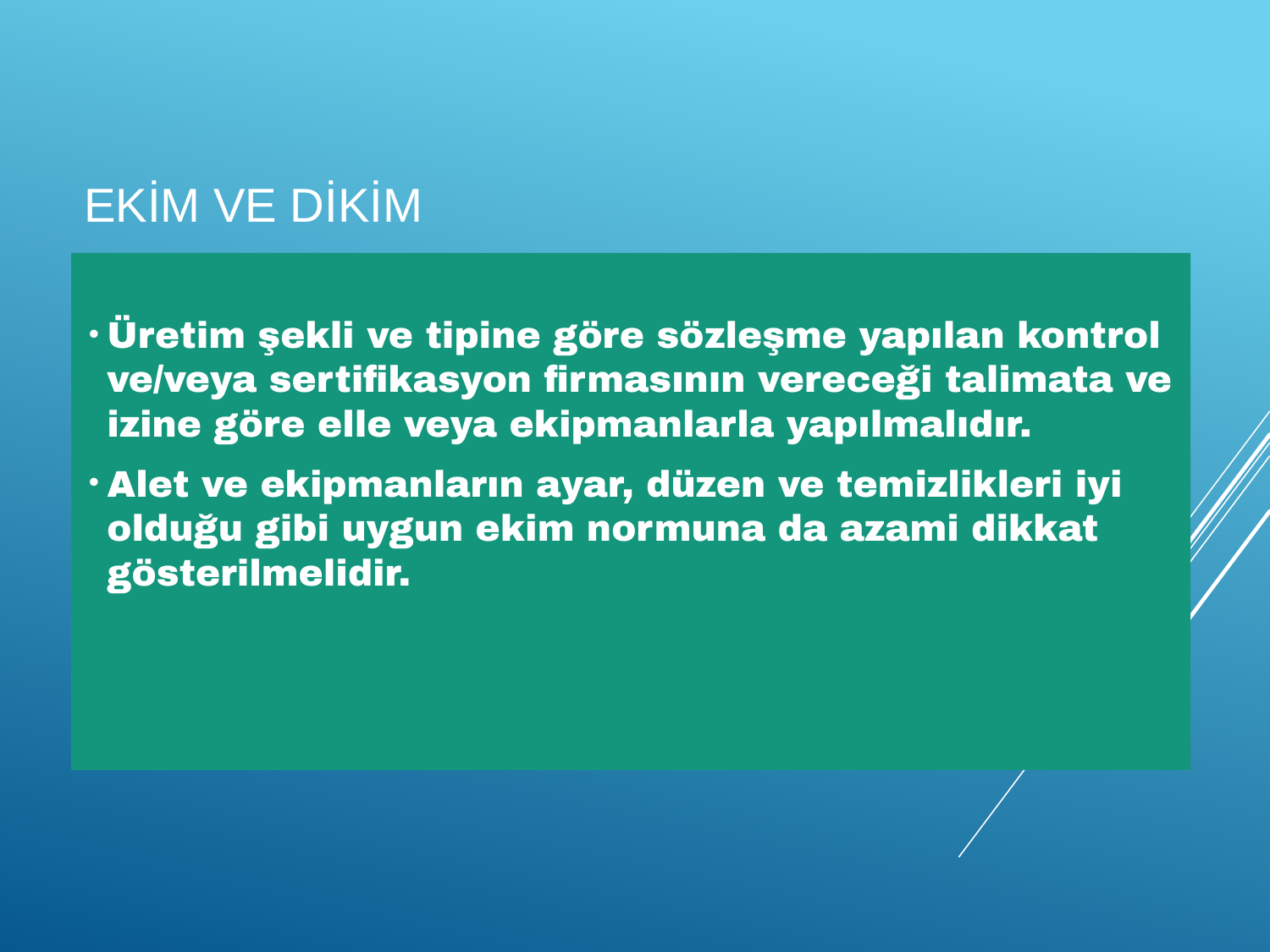

# EKİM VE DİKİM

Üretim şekli ve tipine göre sözleşme yapılan kontrol ve/veya sertifikasyon firmasının vereceği talimata ve izine göre elle veya ekipmanlarla yapılmalıdır.
Alet ve ekipmanların ayar, düzen ve temizlikleri iyi olduğu gibi uygun ekim normuna da azami dikkat gösterilmelidir.